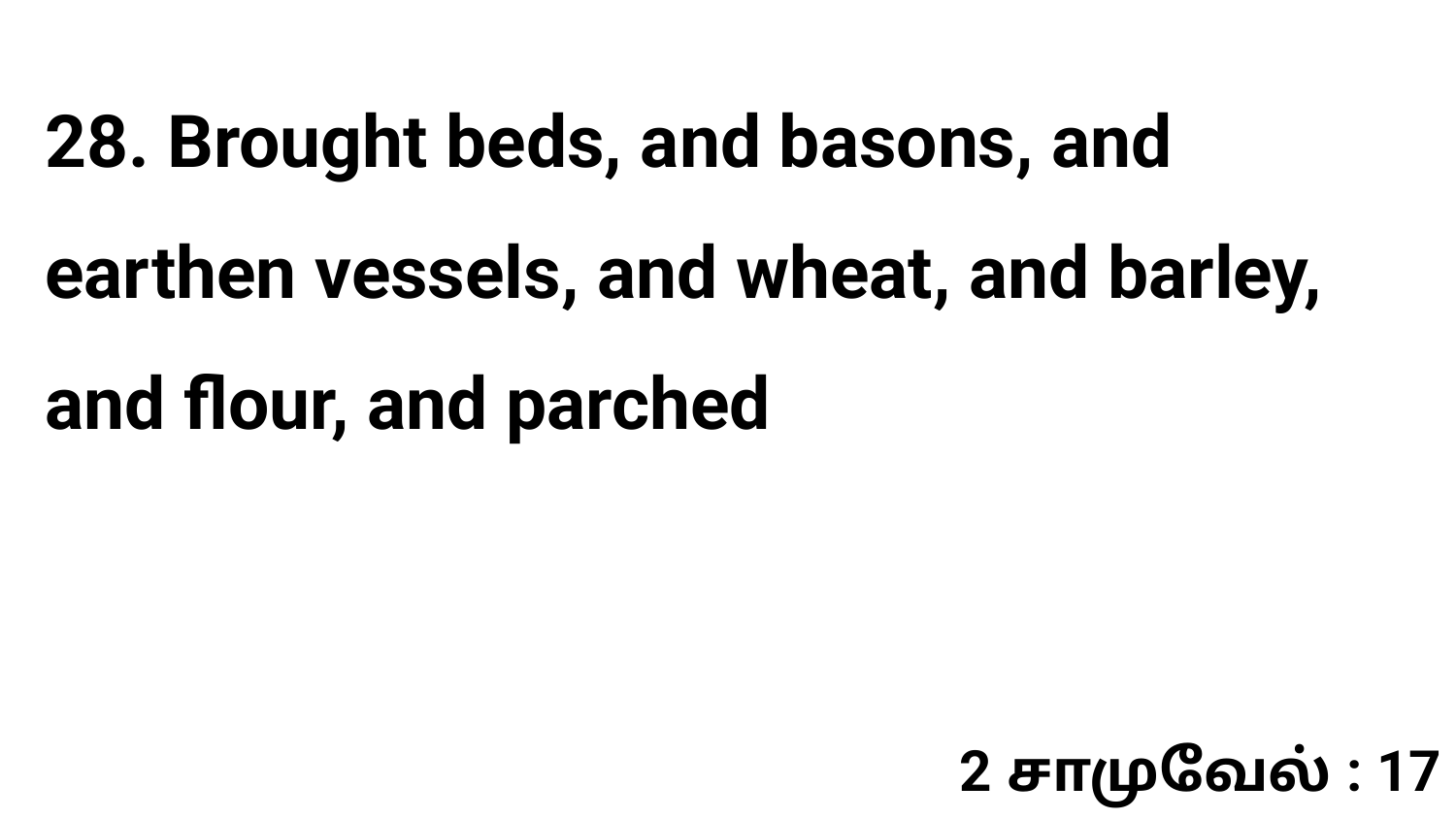

28. Brought beds, and basons, and earthen vessels, and wheat, and barley, and flour, and parched
2 சாமுவேல் : 17